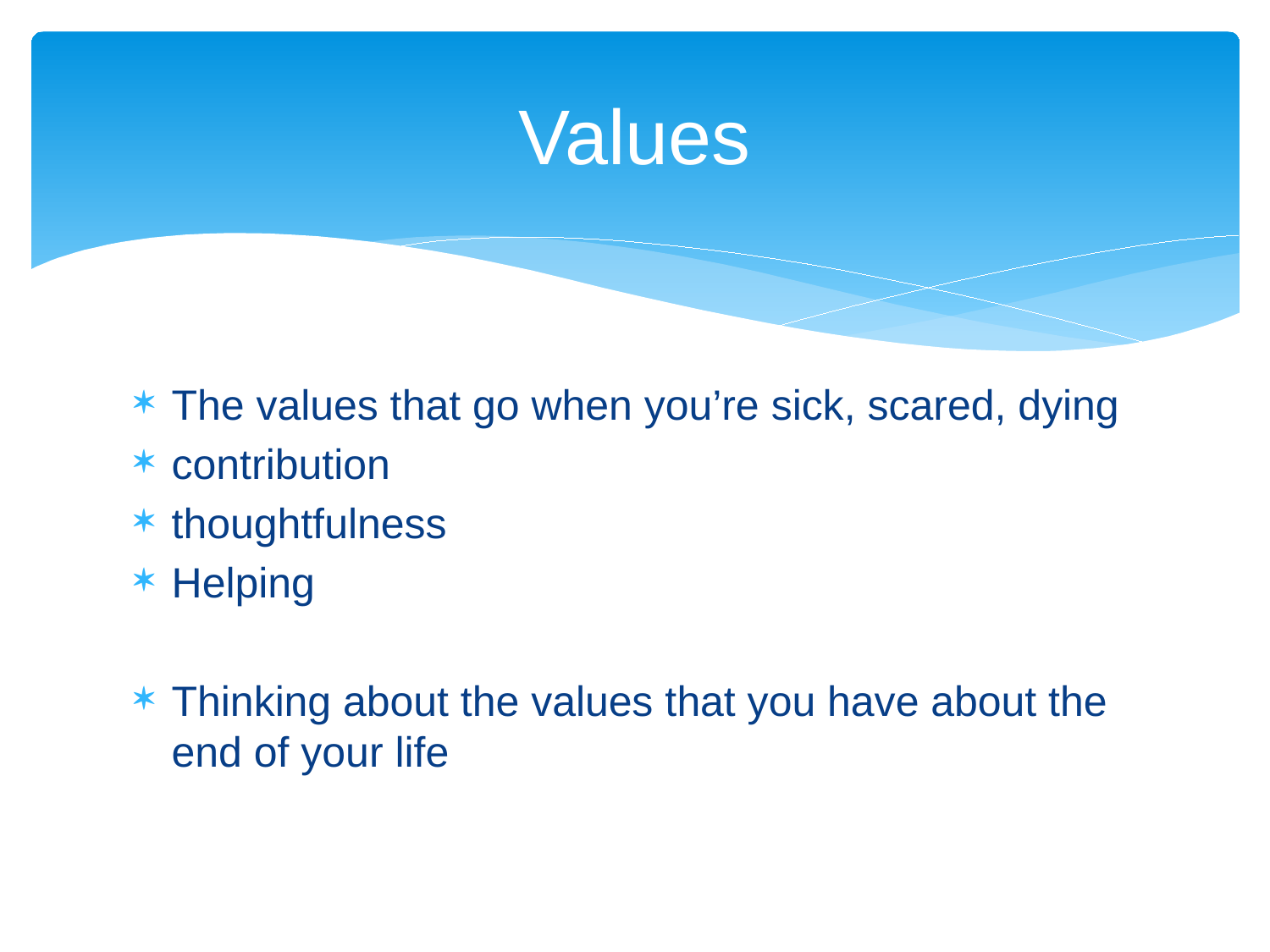

The values that go when you’re sick, scared, dying
contribution
thoughtfulness
Helping

Thinking about the values that you have about the end of your life

Values